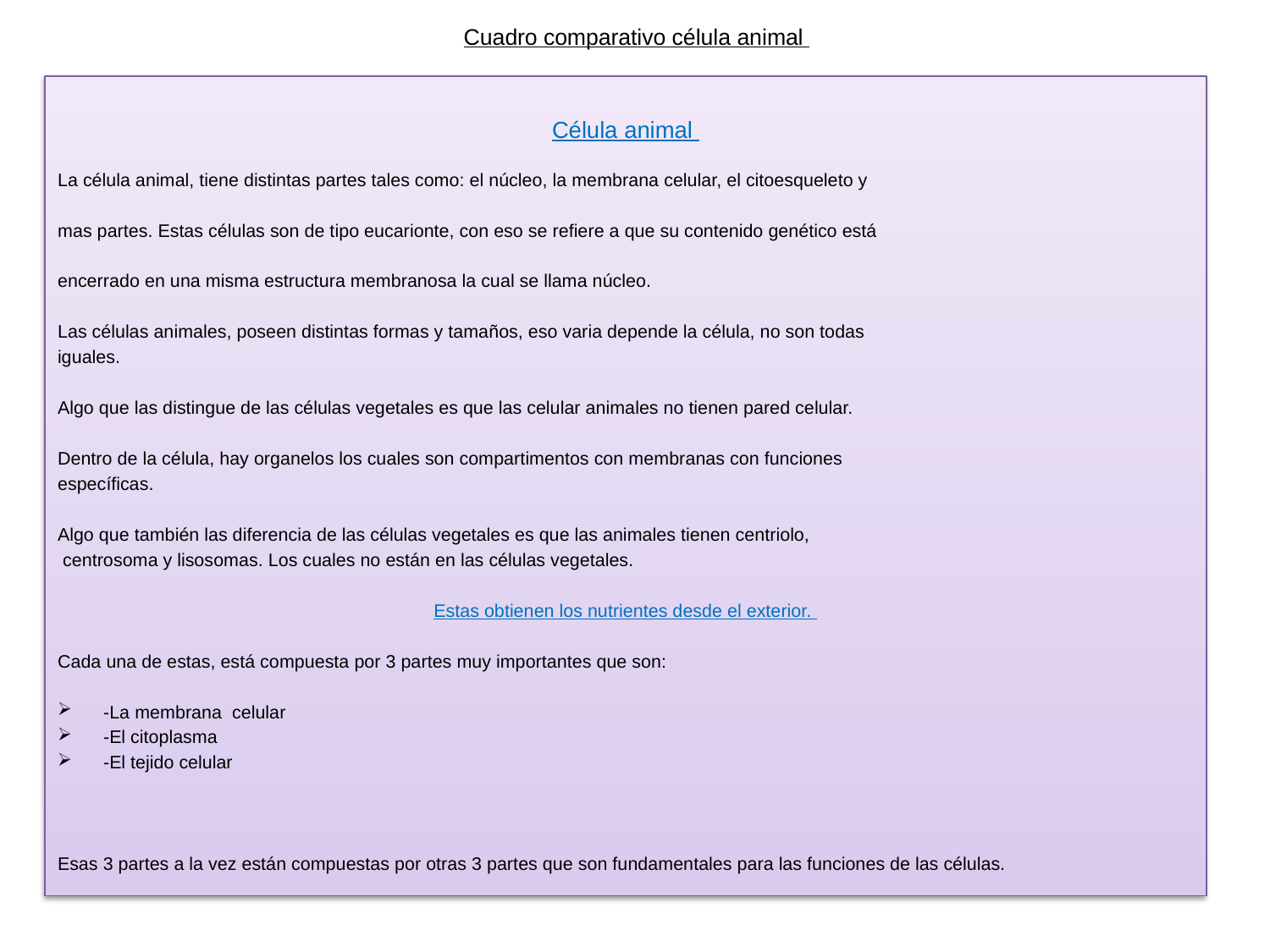

# Cuadro comparativo célula animal

Célula animal

La célula animal, tiene distintas partes tales como: el núcleo, la membrana celular, el citoesqueleto y

mas partes. Estas células son de tipo eucarionte, con eso se refiere a que su contenido genético está

encerrado en una misma estructura membranosa la cual se llama núcleo.

Las células animales, poseen distintas formas y tamaños, eso varia depende la célula, no son todas
iguales.

Algo que las distingue de las células vegetales es que las celular animales no tienen pared celular.

Dentro de la célula, hay organelos los cuales son compartimentos con membranas con funciones
específicas.

Algo que también las diferencia de las células vegetales es que las animales tienen centriolo,
 centrosoma y lisosomas. Los cuales no están en las células vegetales.

Estas obtienen los nutrientes desde el exterior.

Cada una de estas, está compuesta por 3 partes muy importantes que son:

-La membrana  celular
-El citoplasma
-El tejido celular

Esas 3 partes a la vez están compuestas por otras 3 partes que son fundamentales para las funciones de las células.